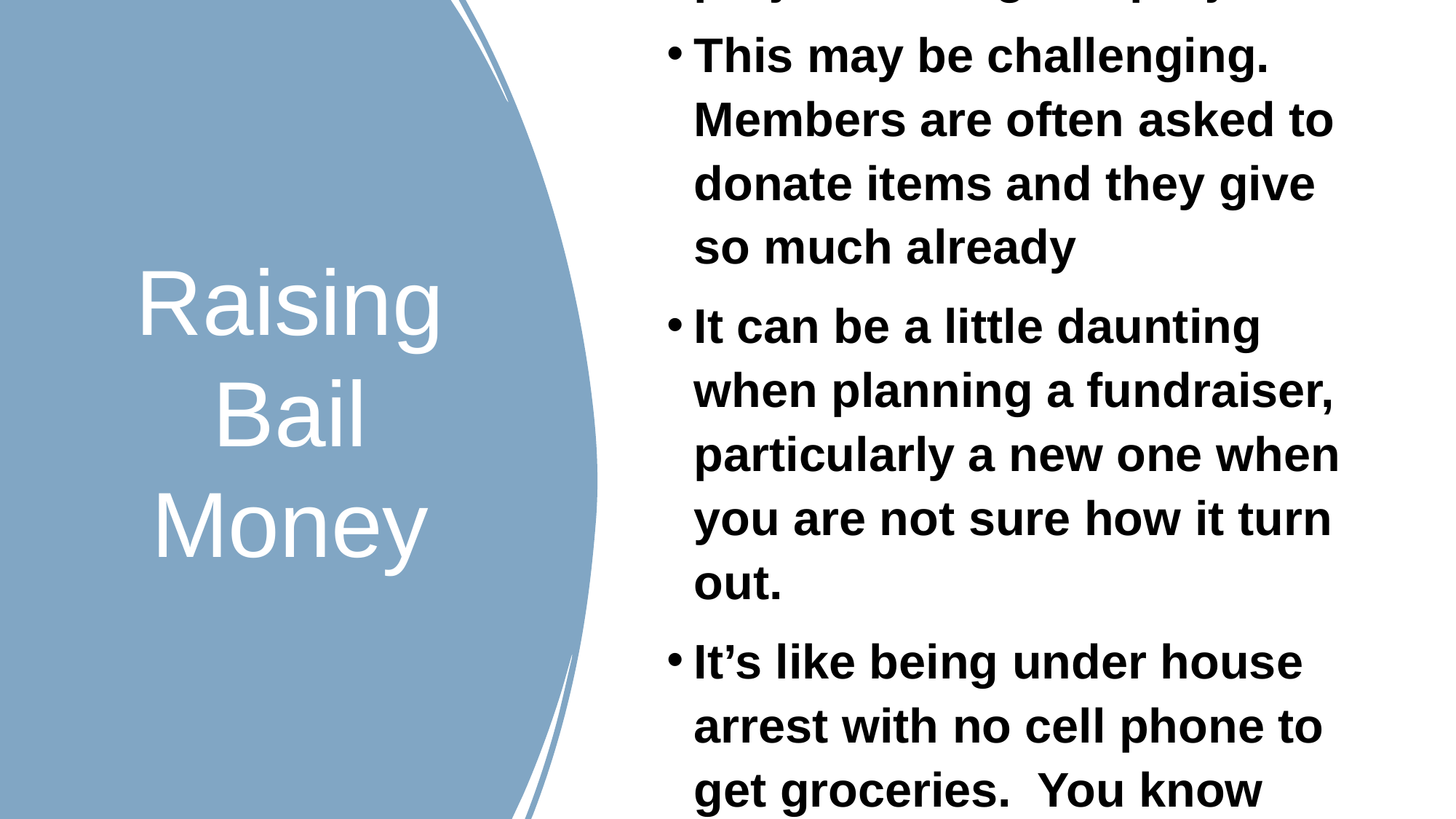

# Raising Bail Money
For an Altrusa Club to be successful, it must have funds to support it service projects and grant projects.
This may be challenging.  Members are often asked to donate items and they give so much already
It can be a little daunting when planning a fundraiser, particularly a new one when you are not sure how it turn out.
It’s like being under house arrest with no cell phone to get groceries.  You know how to cook, you have the appliances, but no food to prepare and no means of getting it without help !!!